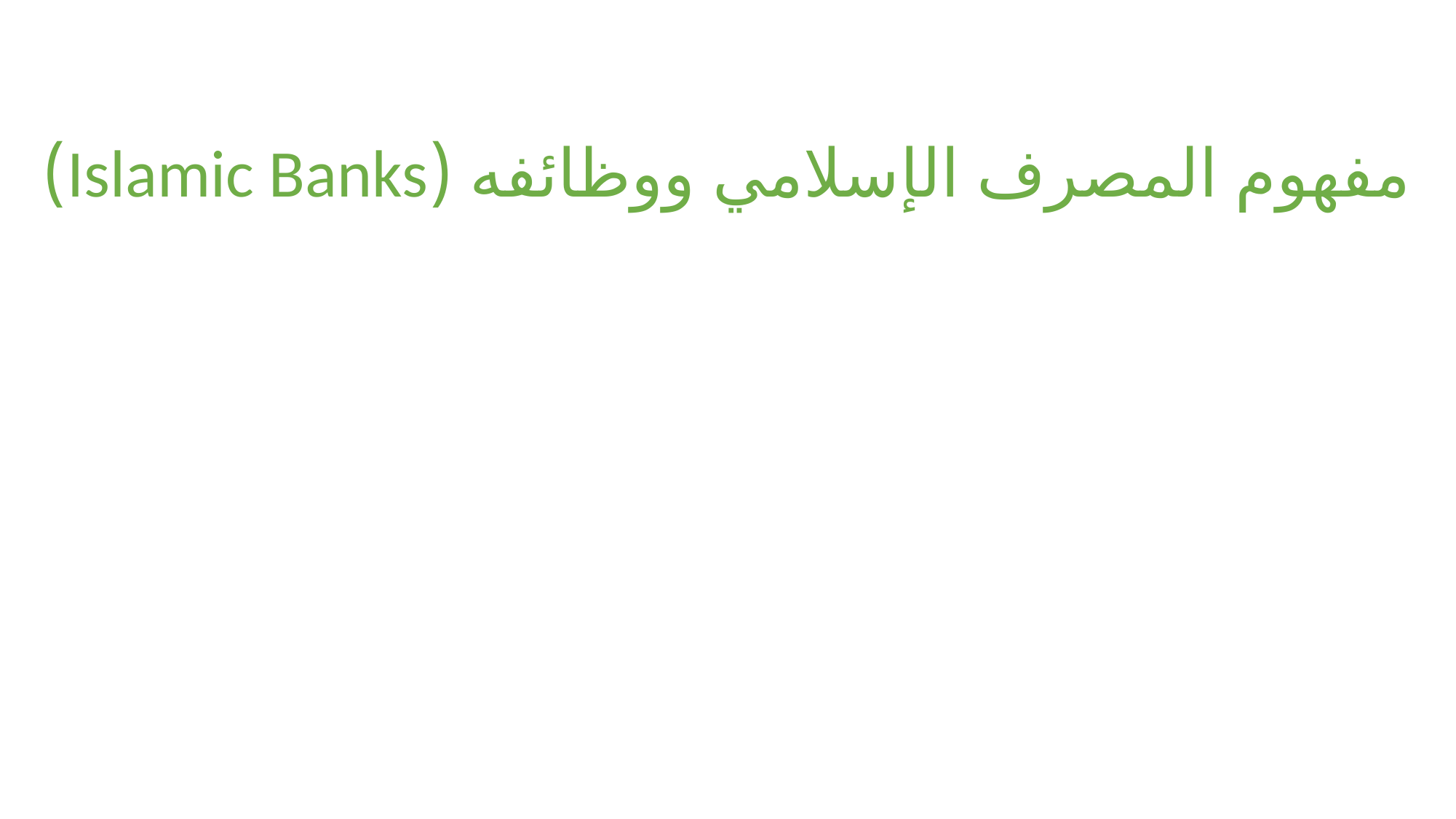

# مفهوم المصرف الإسلامي ووظائفه (Islamic Banks)